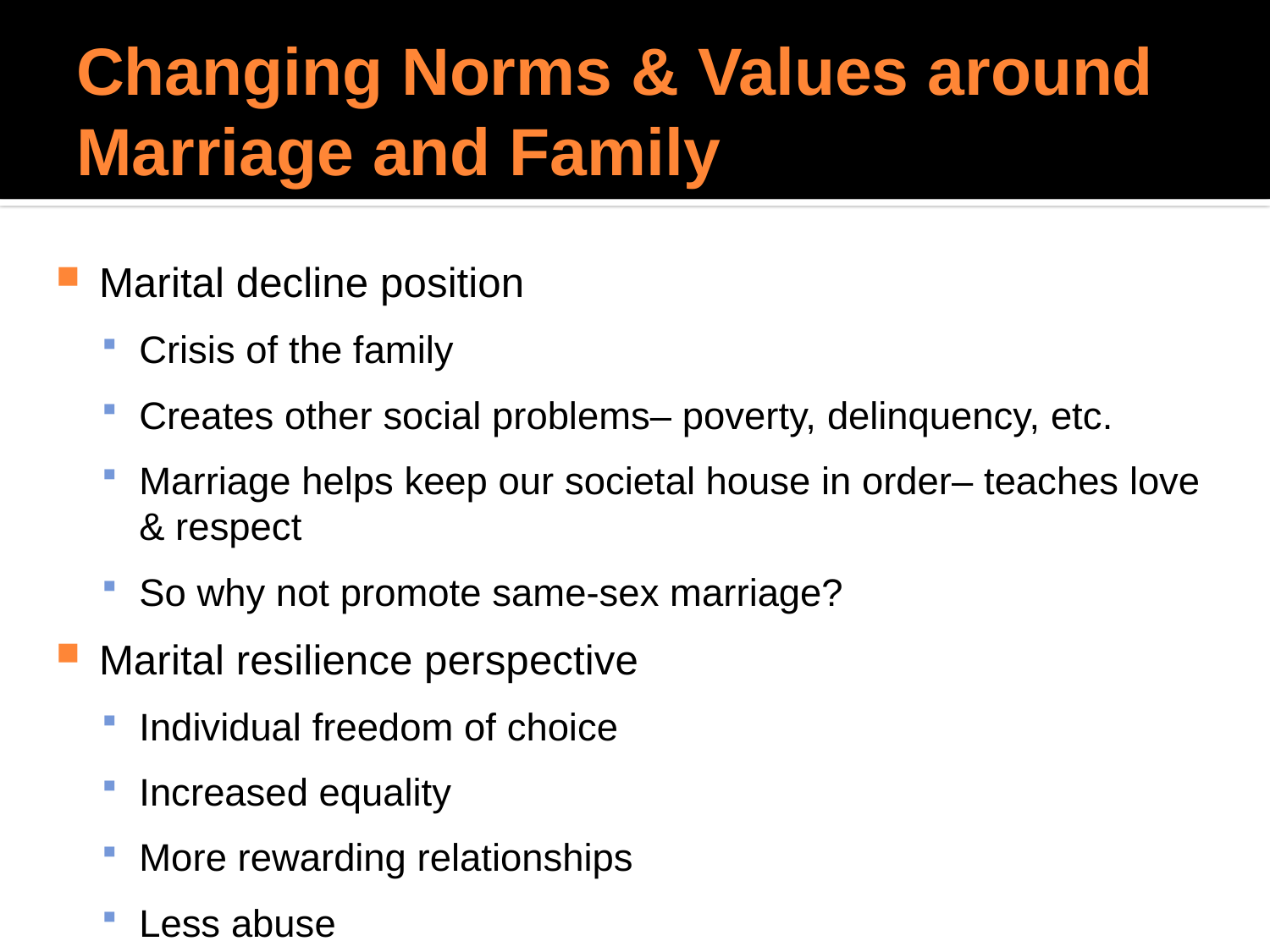

# Changing Norms & Values around Marriage and Family
Do Sociologists Ask?
Marital decline position
Crisis of the family
Creates other social problems– poverty, delinquency, etc.
Marriage helps keep our societal house in order– teaches love & respect
So why not promote same-sex marriage?
Marital resilience perspective
Individual freedom of choice
Increased equality
More rewarding relationships
Less abuse